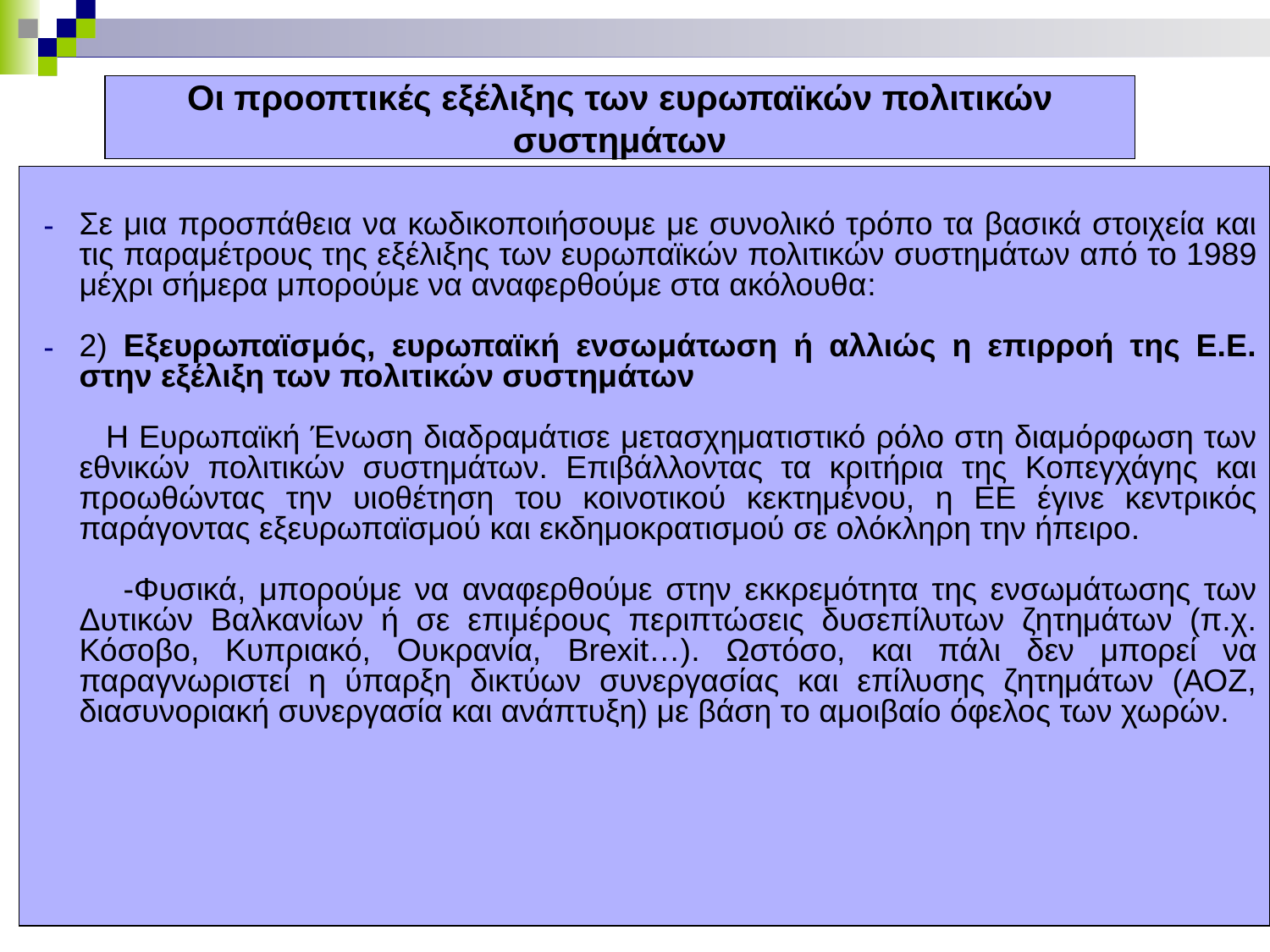

# Οι προοπτικές εξέλιξης των ευρωπαϊκών πολιτικών συστημάτων

Σε μια προσπάθεια να κωδικοποιήσουμε με συνολικό τρόπο τα βασικά στοιχεία και τις παραμέτρους της εξέλιξης των ευρωπαϊκών πολιτικών συστημάτων από το 1989 μέχρι σήμερα μπορούμε να αναφερθούμε στα ακόλουθα:

2) Εξευρωπαϊσμός, ευρωπαϊκή ενσωμάτωση ή αλλιώς η επιρροή της Ε.Ε. στην εξέλιξη των πολιτικών συστημάτων

      Η Ευρωπαϊκή Ένωση διαδραμάτισε μετασχηματιστικό ρόλο στη διαμόρφωση των εθνικών πολιτικών συστημάτων. Επιβάλλοντας τα κριτήρια της Κοπεγχάγης και προωθώντας την υιοθέτηση του κοινοτικού κεκτημένου, η ΕΕ έγινε κεντρικός παράγοντας εξευρωπαϊσμού και εκδημοκρατισμού σε ολόκληρη την ήπειρο.

      -Φυσικά, μπορούμε να αναφερθούμε στην εκκρεμότητα της ενσωμάτωσης των Δυτικών Βαλκανίων ή σε επιμέρους περιπτώσεις δυσεπίλυτων ζητημάτων (π.χ. Κόσοβο, Κυπριακό, Ουκρανία, Brexit…). Ωστόσο, και πάλι δεν μπορεί να παραγνωριστεί η ύπαρξη δικτύων συνεργασίας και επίλυσης ζητημάτων (ΑΟΖ, διασυνοριακή συνεργασία και ανάπτυξη) με βάση το αμοιβαίο όφελος των χωρών.